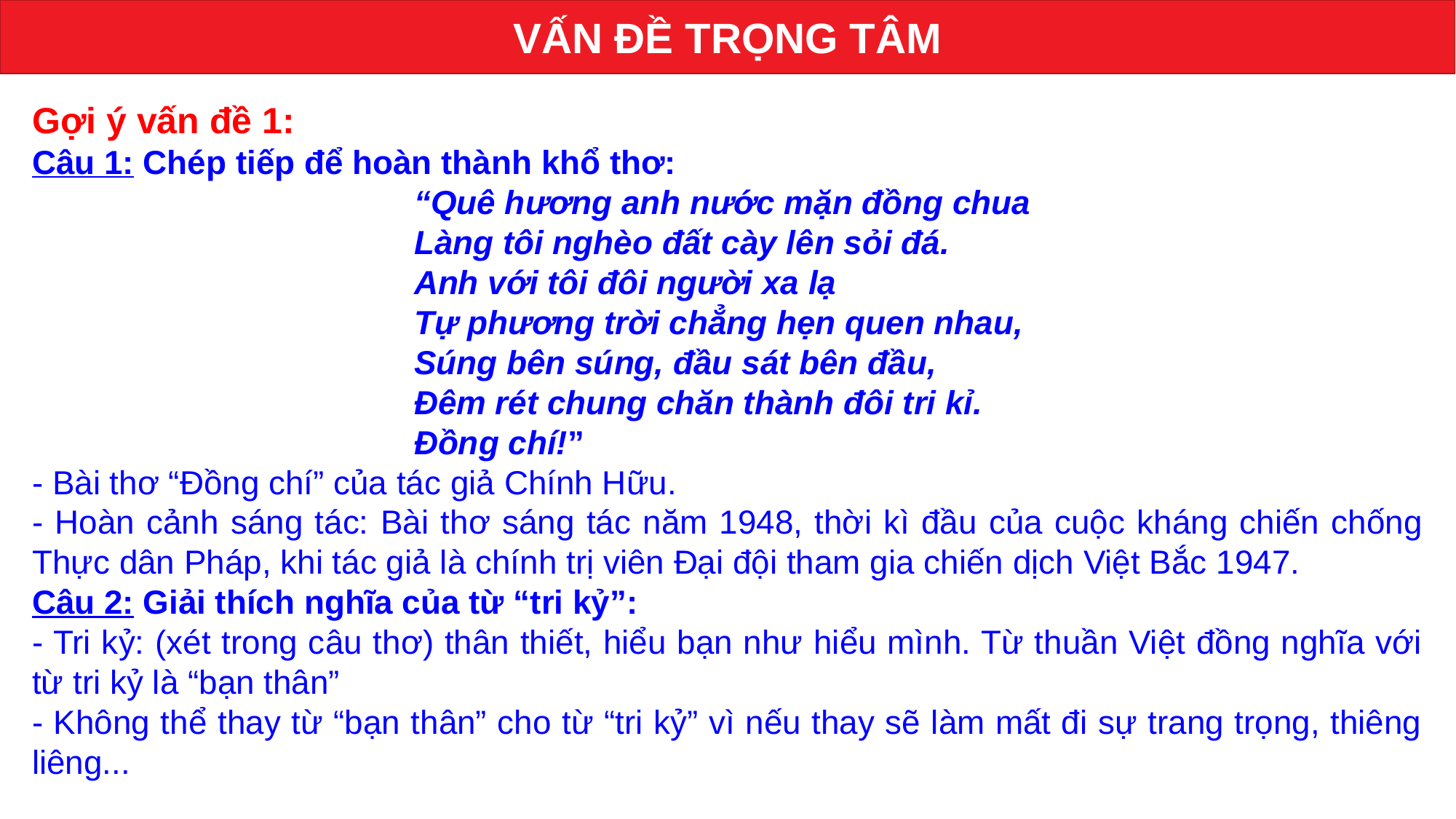

VẤN ĐỀ TRỌNG TÂM
Gợi ý vấn đề 1:
Câu 1: Chép tiếp để hoàn thành khổ thơ:
“Quê hương anh nước mặn đồng chua
Làng tôi nghèo đất cày lên sỏi đá.
Anh với tôi đôi người xa lạ
Tự phương trời chẳng hẹn quen nhau,
Súng bên súng, đầu sát bên đầu,
Đêm rét chung chăn thành đôi tri kỉ.
Đồng chí!”
- Bài thơ “Đồng chí” của tác giả Chính Hữu.
- Hoàn cảnh sáng tác: Bài thơ sáng tác năm 1948, thời kì đầu của cuộc kháng chiến chống Thực dân Pháp, khi tác giả là chính trị viên Đại đội tham gia chiến dịch Việt Bắc 1947.
Câu 2: Giải thích nghĩa của từ “tri kỷ”:
- Tri kỷ: (xét trong câu thơ) thân thiết, hiểu bạn như hiểu mình. Từ thuần Việt đồng nghĩa với từ tri kỷ là “bạn thân”
- Không thể thay từ “bạn thân” cho từ “tri kỷ” vì nếu thay sẽ làm mất đi sự trang trọng, thiêng liêng...